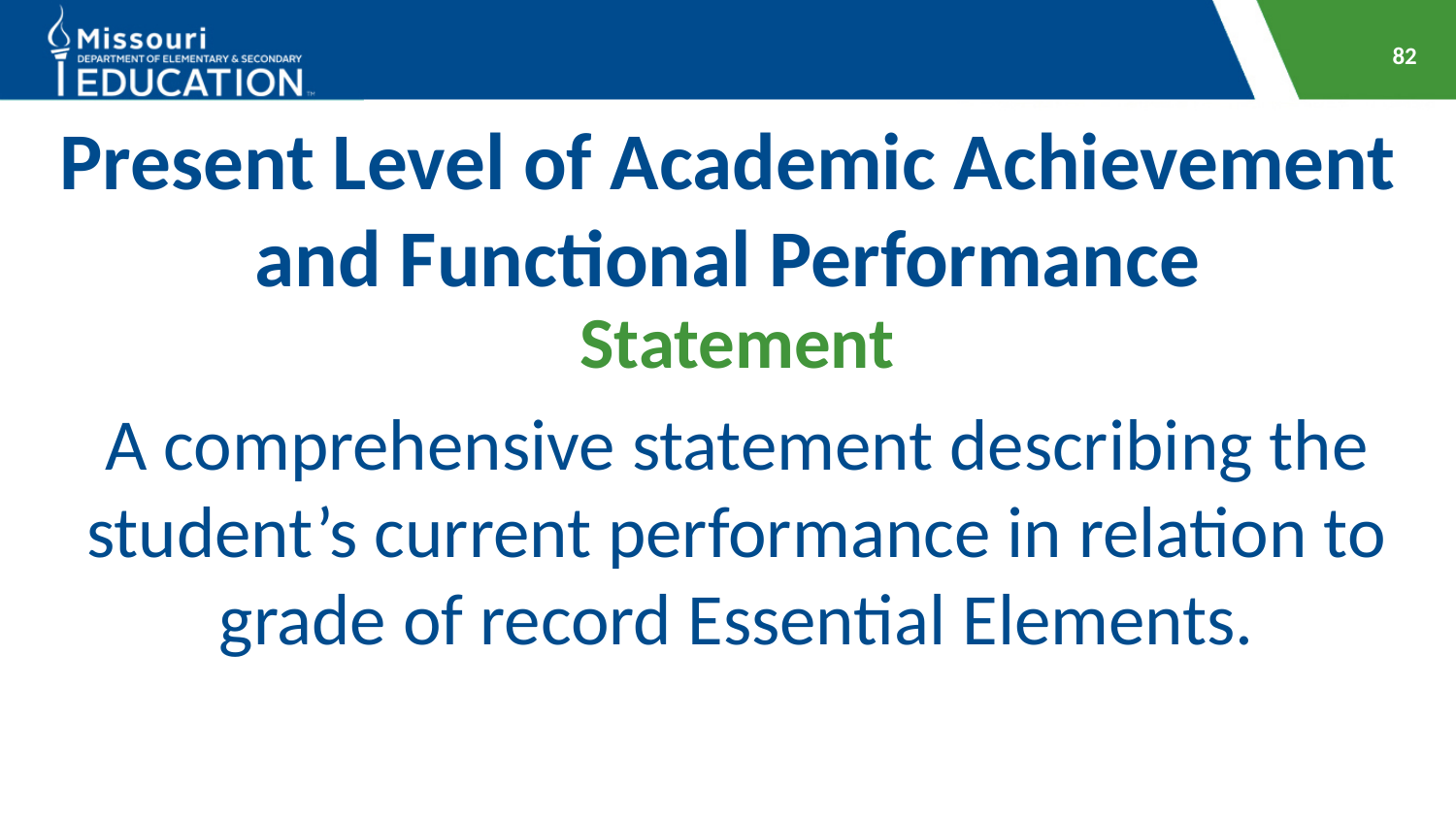

82
# Present Level of Academic Achievement and Functional Performance
Statement
A comprehensive statement describing the student’s current performance in relation to grade of record Essential Elements.